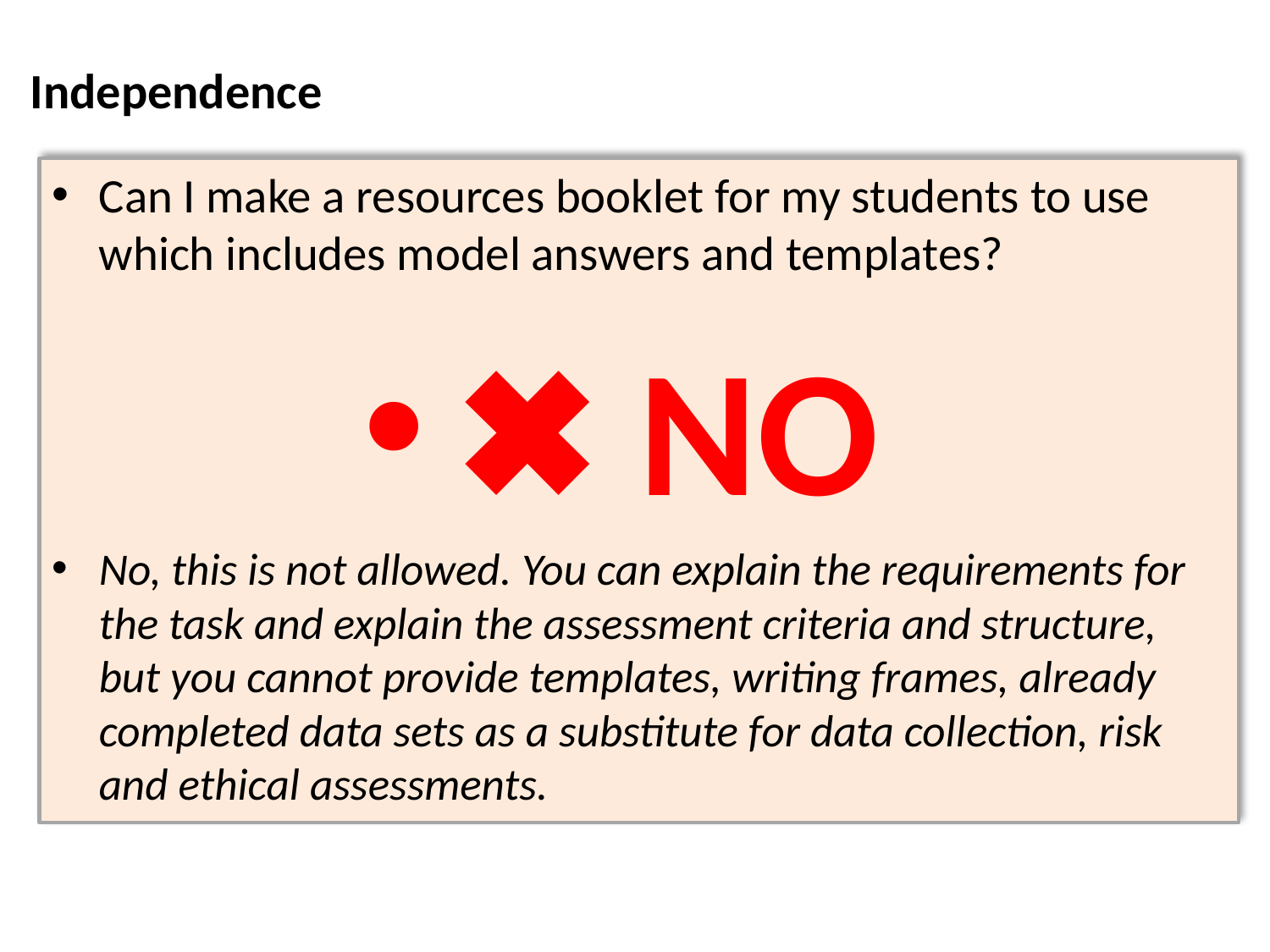

# Independence
Can I make a resources booklet for my students to use which includes model answers and templates?
✖ NO
No, this is not allowed. You can explain the requirements for the task and explain the assessment criteria and structure, but you cannot provide templates, writing frames, already completed data sets as a substitute for data collection, risk and ethical assessments.